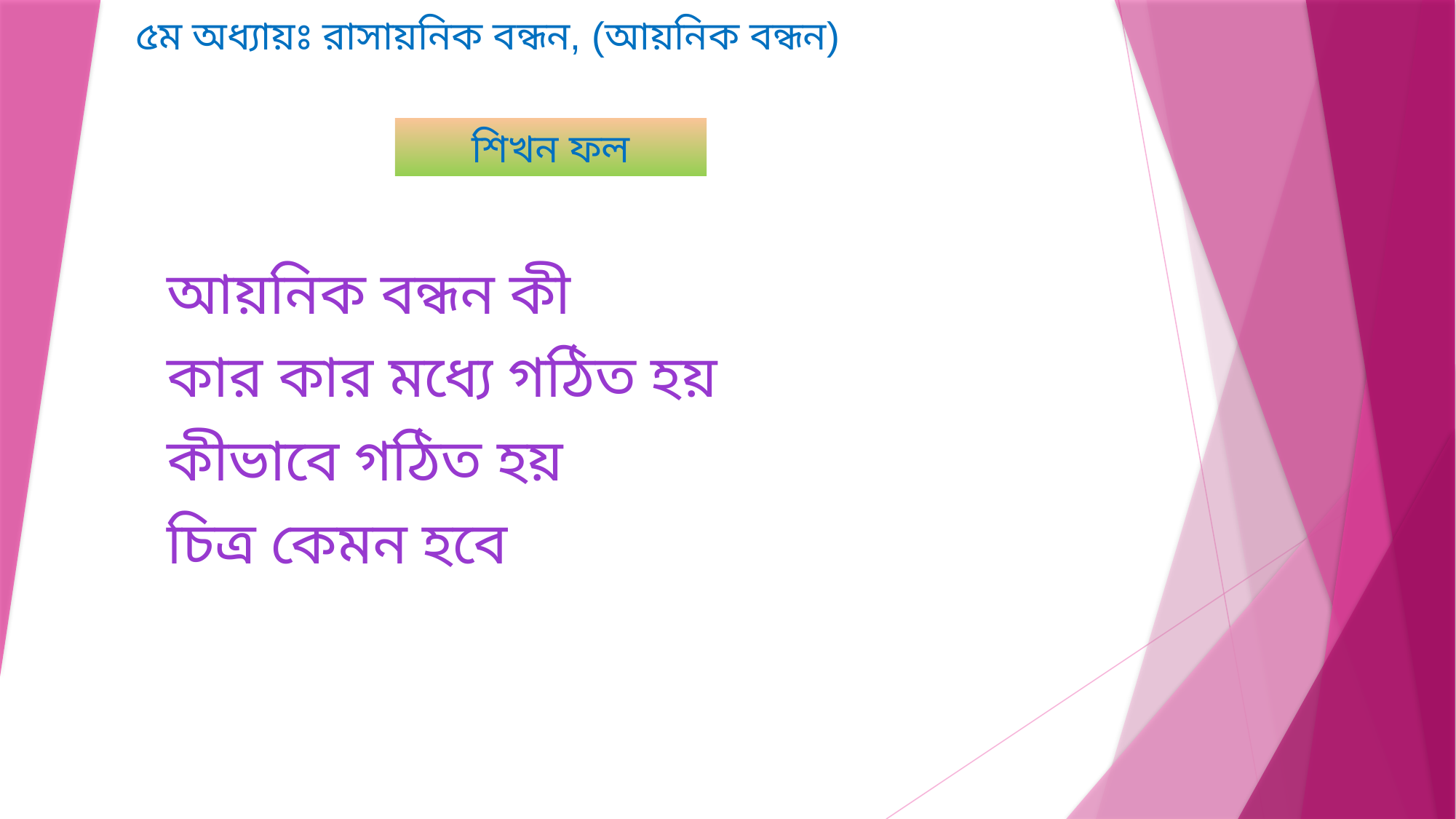

৫ম অধ্যায়ঃ রাসায়নিক বন্ধন, (আয়নিক বন্ধন)
# শিখন ফল
আয়নিক বন্ধন কী
কার কার মধ্যে গঠিত হয়
কীভাবে গঠিত হয়
চিত্র কেমন হবে